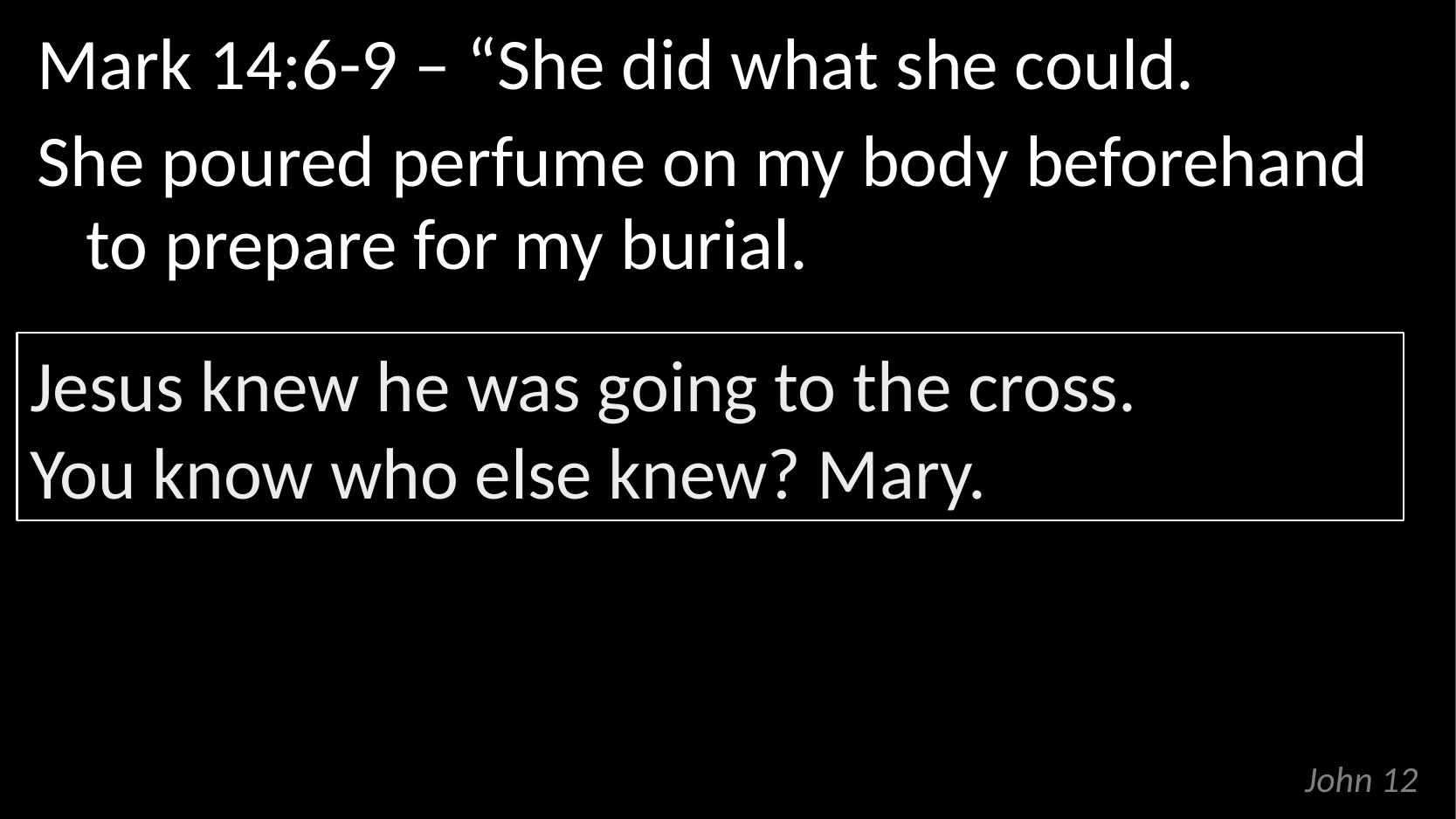

Mark 14:6-9 – “She did what she could.
She poured perfume on my body beforehand to prepare for my burial.
Jesus knew he was going to the cross.
You know who else knew? Mary.
# John 12